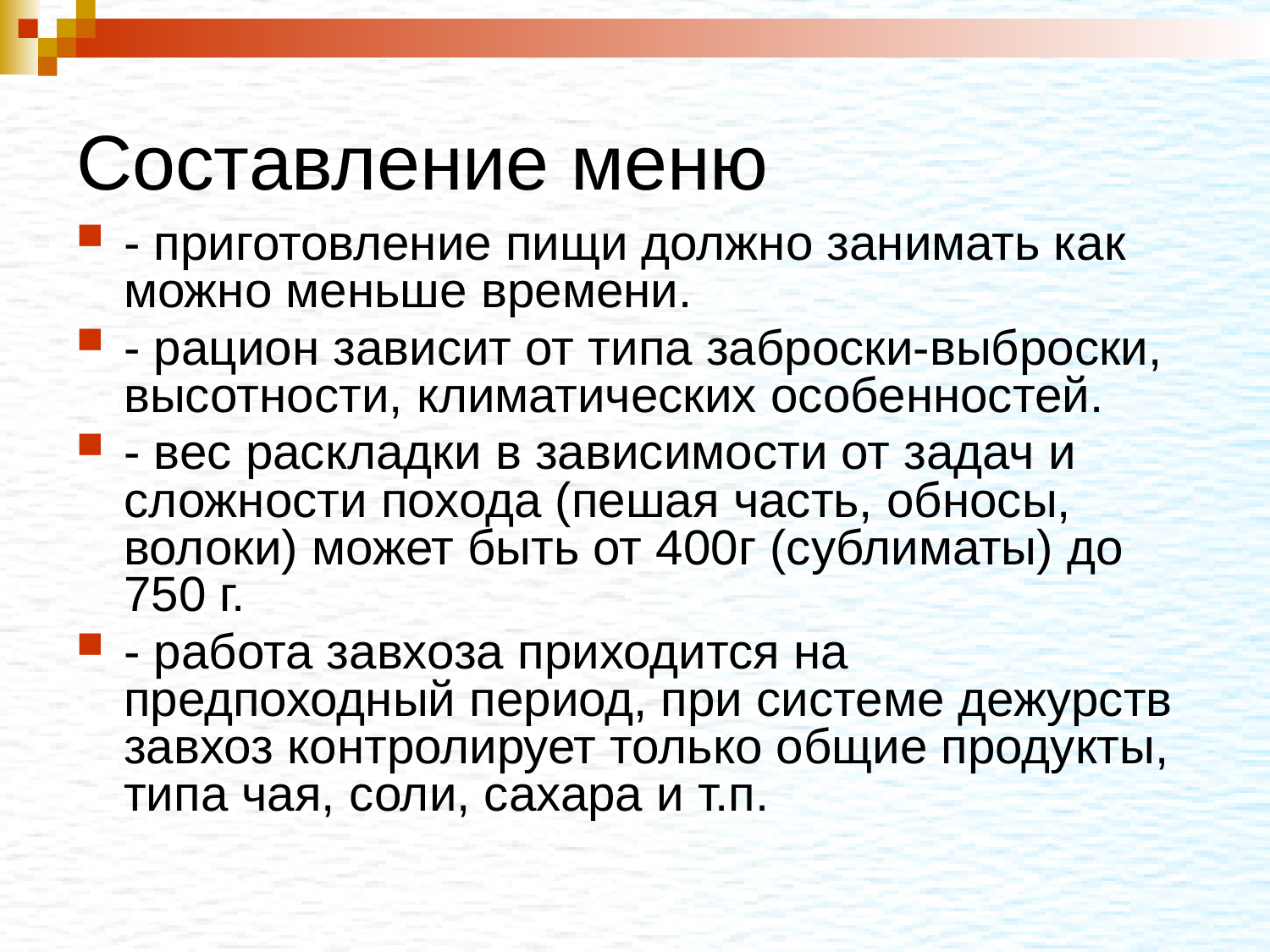

# Составление меню
- приготовление пищи должно занимать как можно меньше времени.
- рацион зависит от типа заброски-выброски, высотности, климатических особенностей.
- вес раскладки в зависимости от задач и сложности похода (пешая часть, обносы, волоки) может быть от 400г (сублиматы) до 750 г.
- работа завхоза приходится на предпоходный период, при системе дежурств завхоз контролирует только общие продукты, типа чая, соли, сахара и т.п.